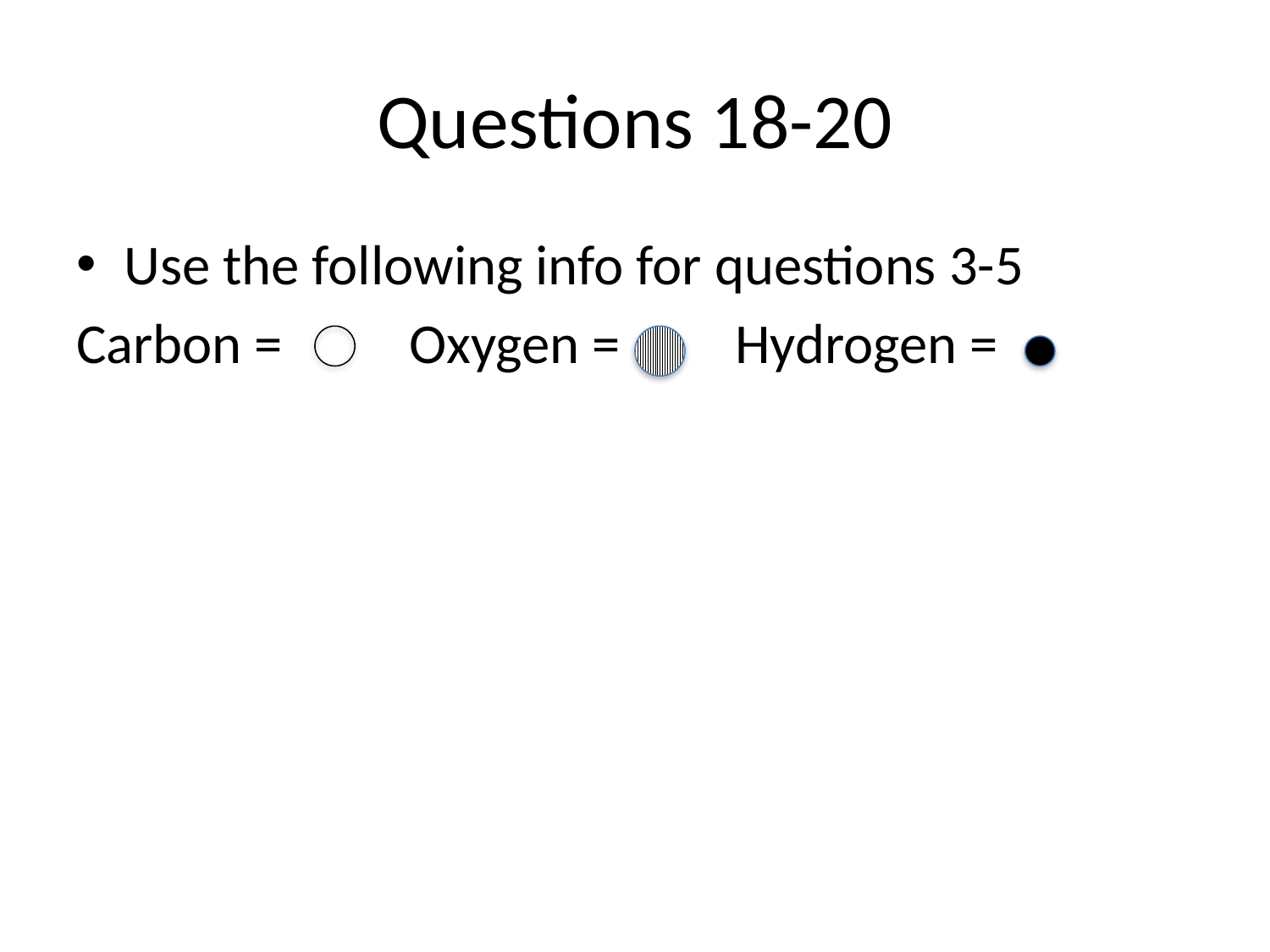

# Questions 18-20
Use the following info for questions 3-5
Carbon =          Oxygen =         Hydrogen =